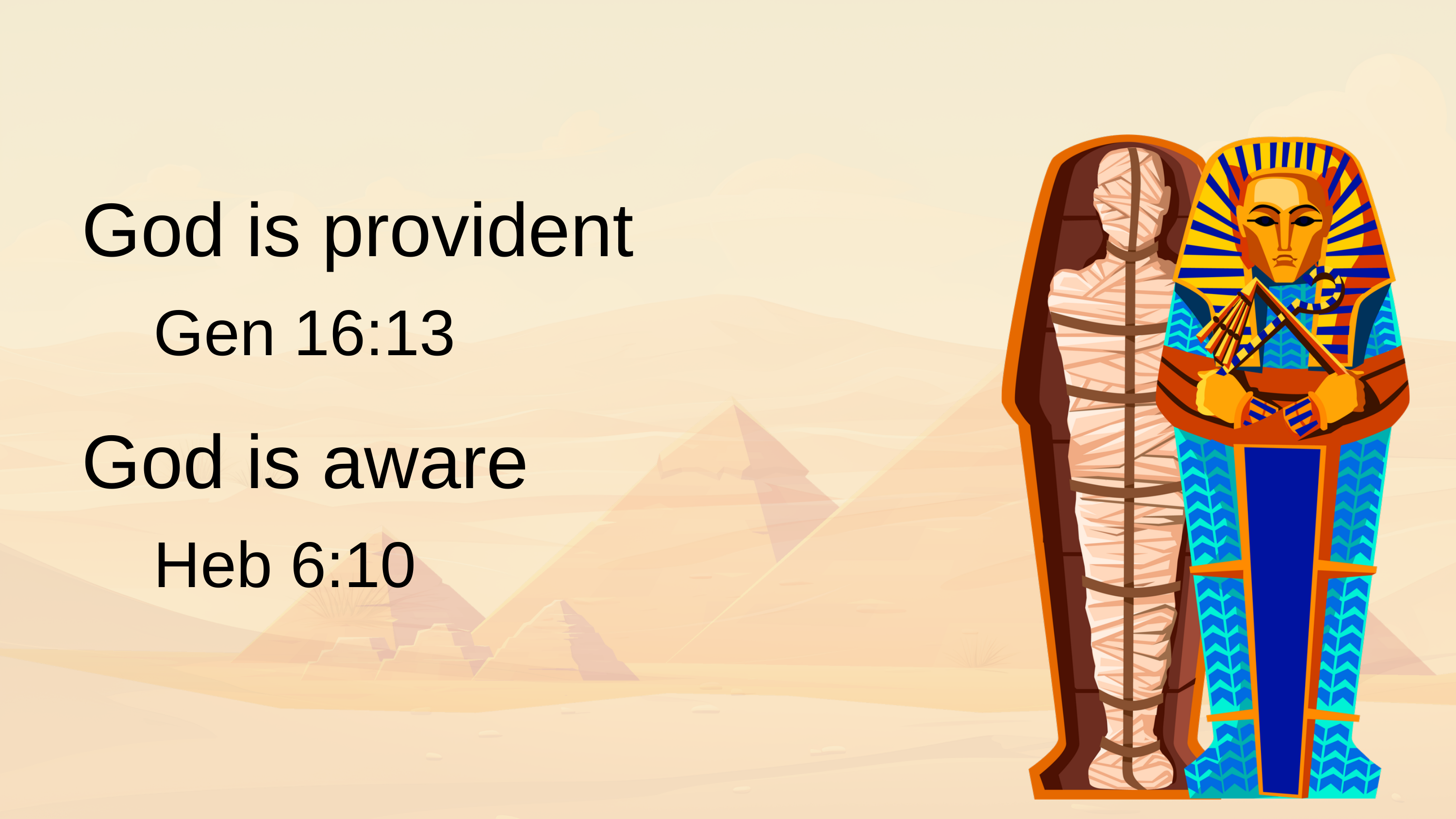

God is provident
Gen 16:13

God is aware
Heb 6:10